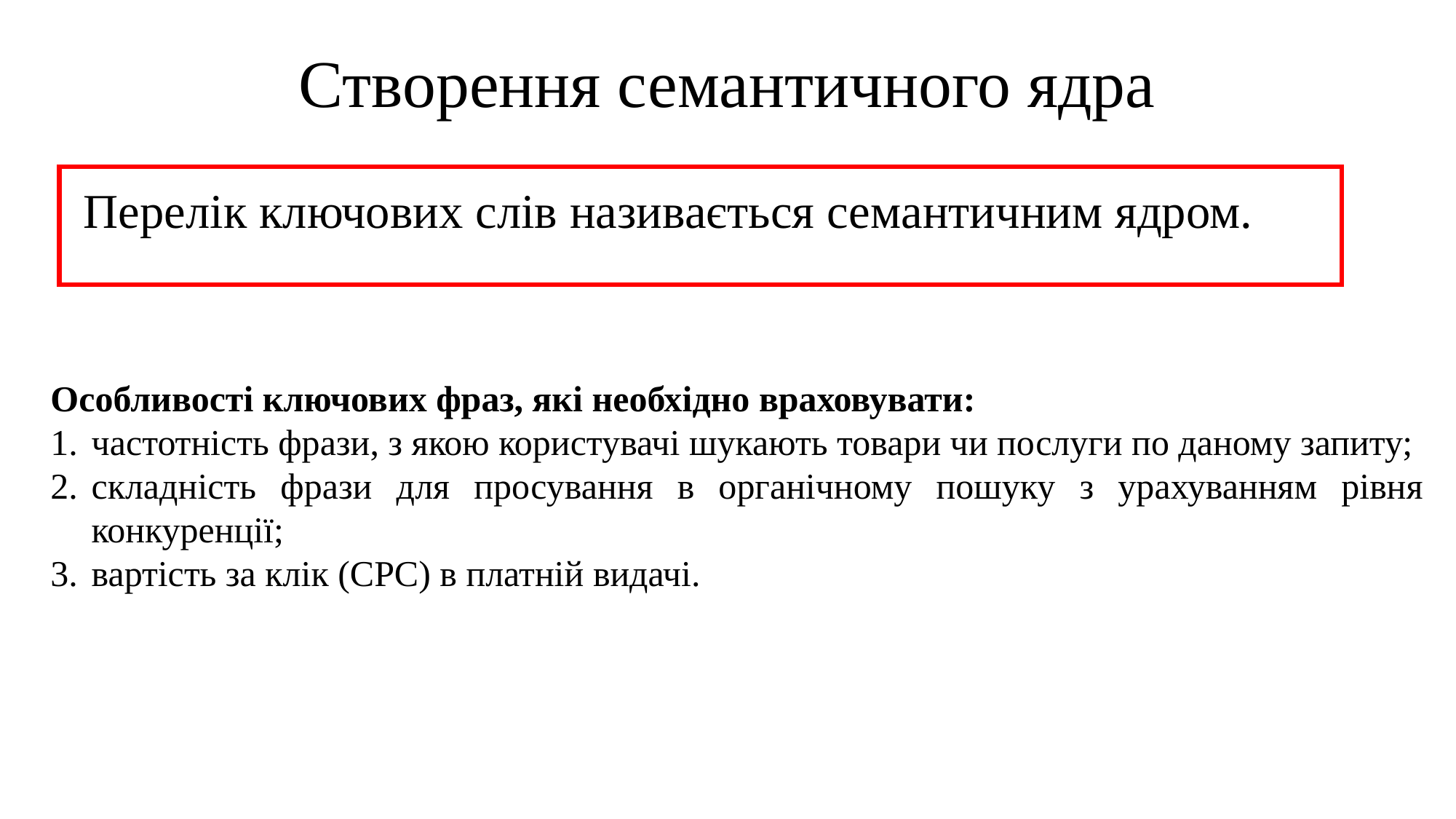

# Створення семантичного ядра

Перелік ключових слів називається семантичним ядром.
Особливості ключових фраз, які необхідно враховувати:
частотність фрази, з якою користувачі шукають товари чи послуги по даному запиту;
складність фрази для просування в органічному пошуку з урахуванням рівня конкуренції;
вартість за клік (CPC) в платній видачі.